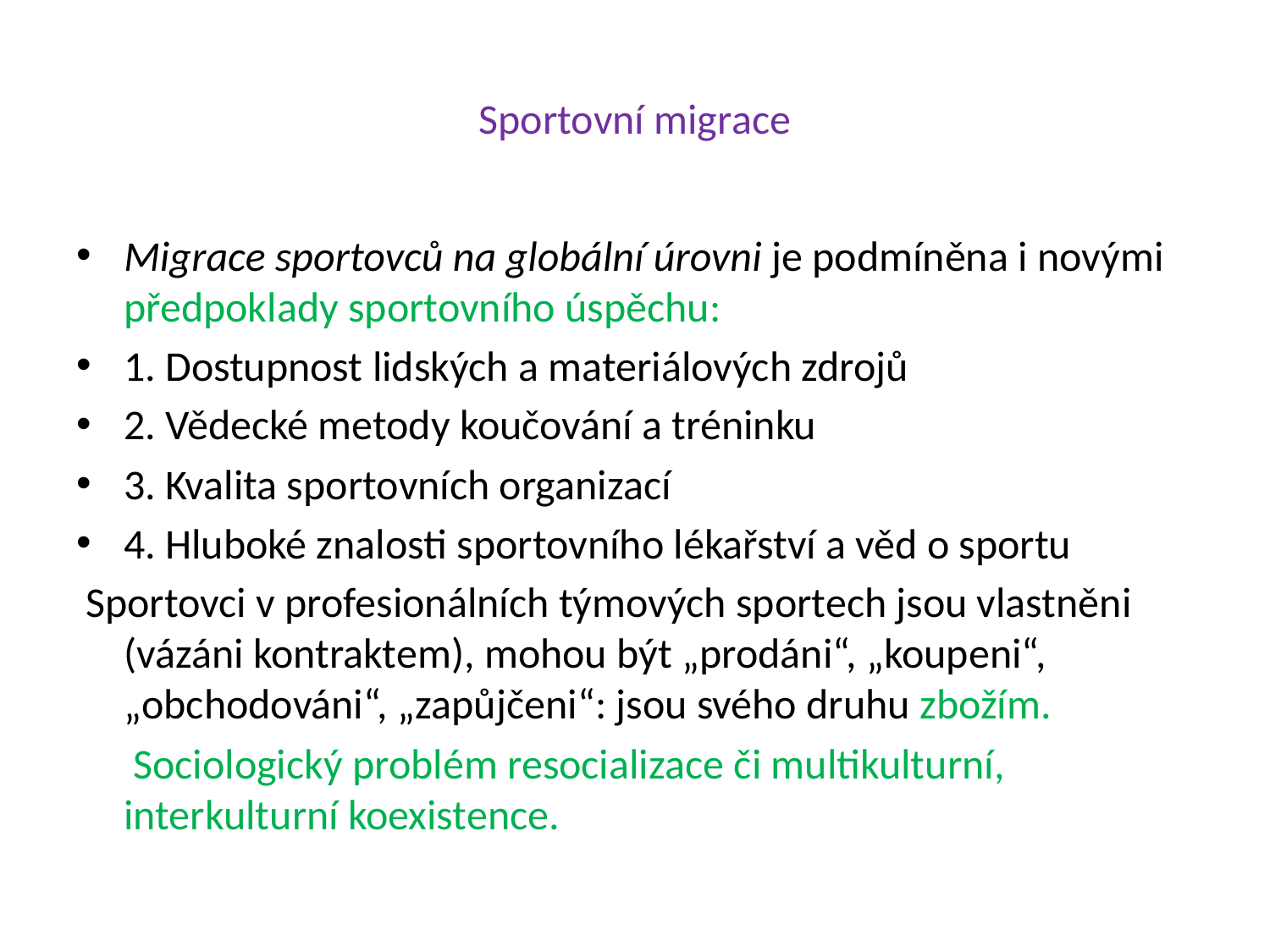

# Sportovní migrace
Migrace sportovců na globální úrovni je podmíněna i novými předpoklady sportovního úspěchu:
1. Dostupnost lidských a materiálových zdrojů
2. Vědecké metody koučování a tréninku
3. Kvalita sportovních organizací
4. Hluboké znalosti sportovního lékařství a věd o sportu
 Sportovci v profesionálních týmových sportech jsou vlastněni (vázáni kontraktem), mohou být „prodáni“, „koupeni“, „obchodováni“, „zapůjčeni“: jsou svého druhu zbožím.
      Sociologický problém resocializace či multikulturní, interkulturní koexistence.